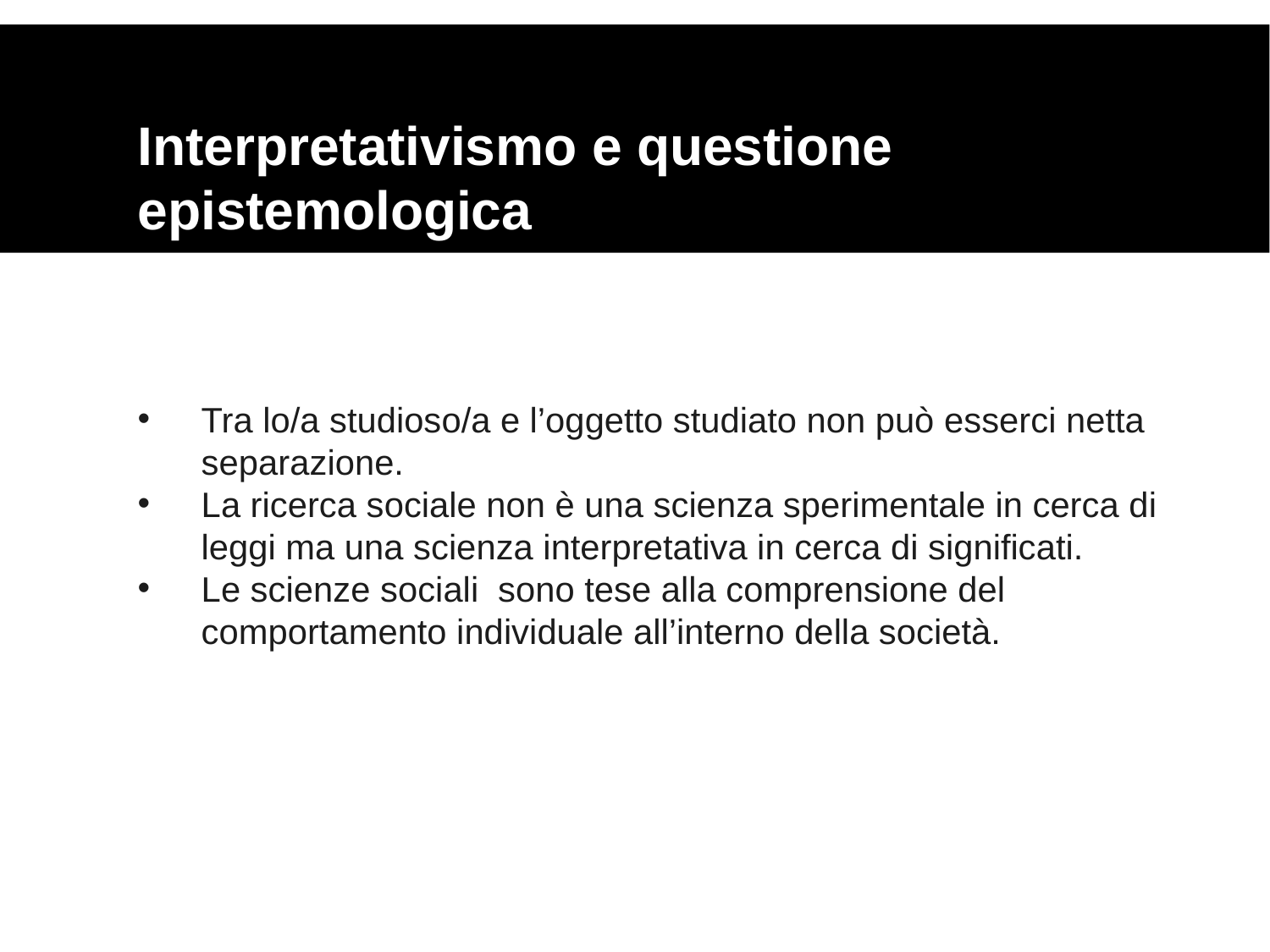

Interpretativismo e questione epistemologica

Tra lo/a studioso/a e l’oggetto studiato non può esserci netta separazione.
La ricerca sociale non è una scienza sperimentale in cerca di leggi ma una scienza interpretativa in cerca di significati.
Le scienze sociali  sono tese alla comprensione del comportamento individuale all’interno della società.